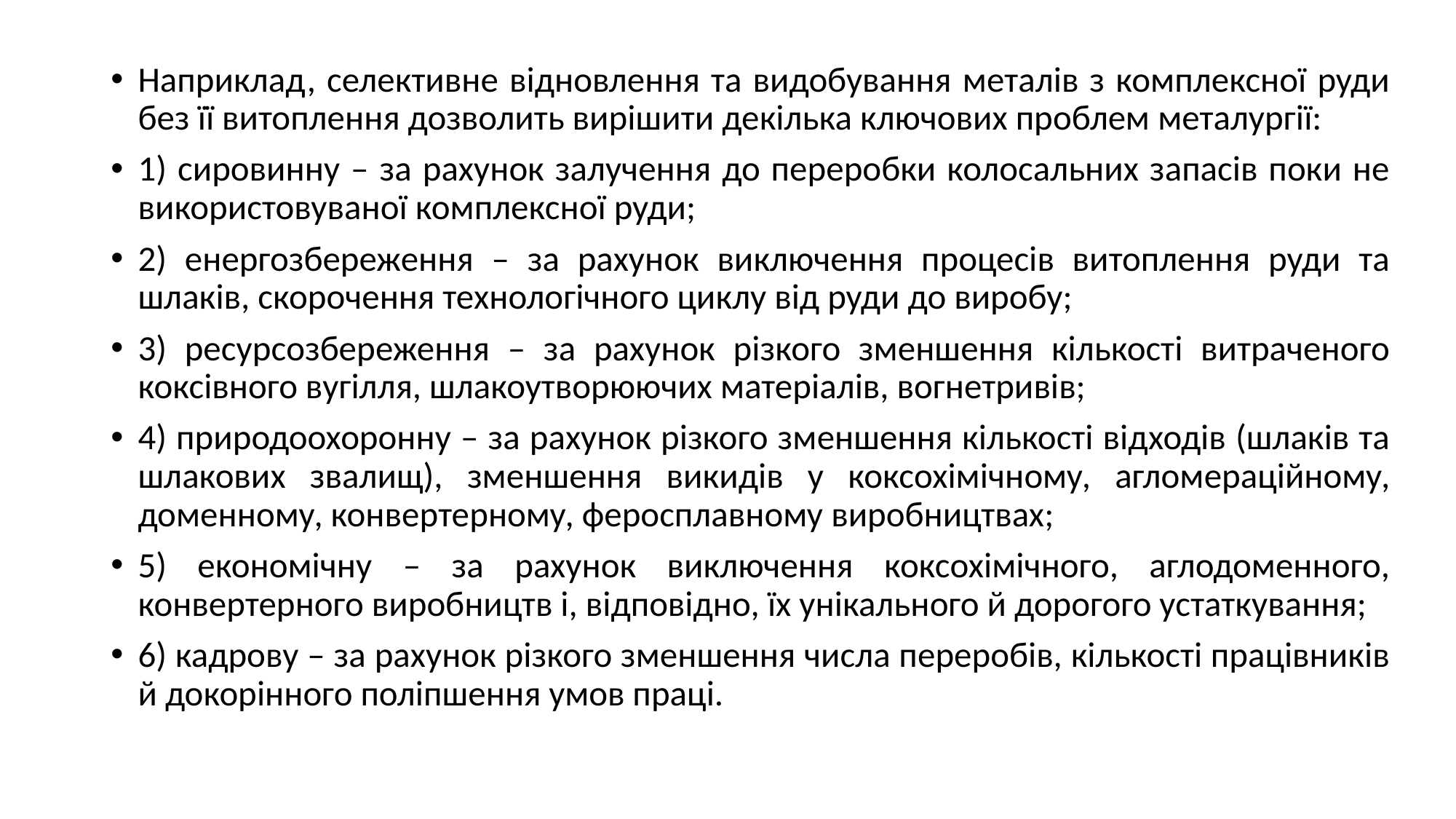

Наприклад, селективне відновлення та видобування металів з комплексної руди без її витоплення дозволить вирішити декілька ключових проблем металургії:
1) сировинну – за рахунок залучення до переробки колосальних запасів поки не використовуваної комплексної руди;
2) енергозбереження – за рахунок виключення процесів витоплення руди та шлаків, скорочення технологічного циклу від руди до виробу;
3) ресурсозбереження – за рахунок різкого зменшення кількості витраченого коксівного вугілля, шлакоутворюючих матеріалів, вогнетривів;
4) природоохоронну – за рахунок різкого зменшення кількості відходів (шлаків та шлакових звалищ), зменшення викидів у коксохімічному, агломераційному, доменному, конвертерному, феросплавному виробництвах;
5) економічну – за рахунок виключення коксохімічного, аглодоменного, конвертерного виробництв і, відповідно, їх унікального й дорогого устаткування;
6) кадрову – за рахунок різкого зменшення числа переробів, кількості працівників й докорінного поліпшення умов праці.